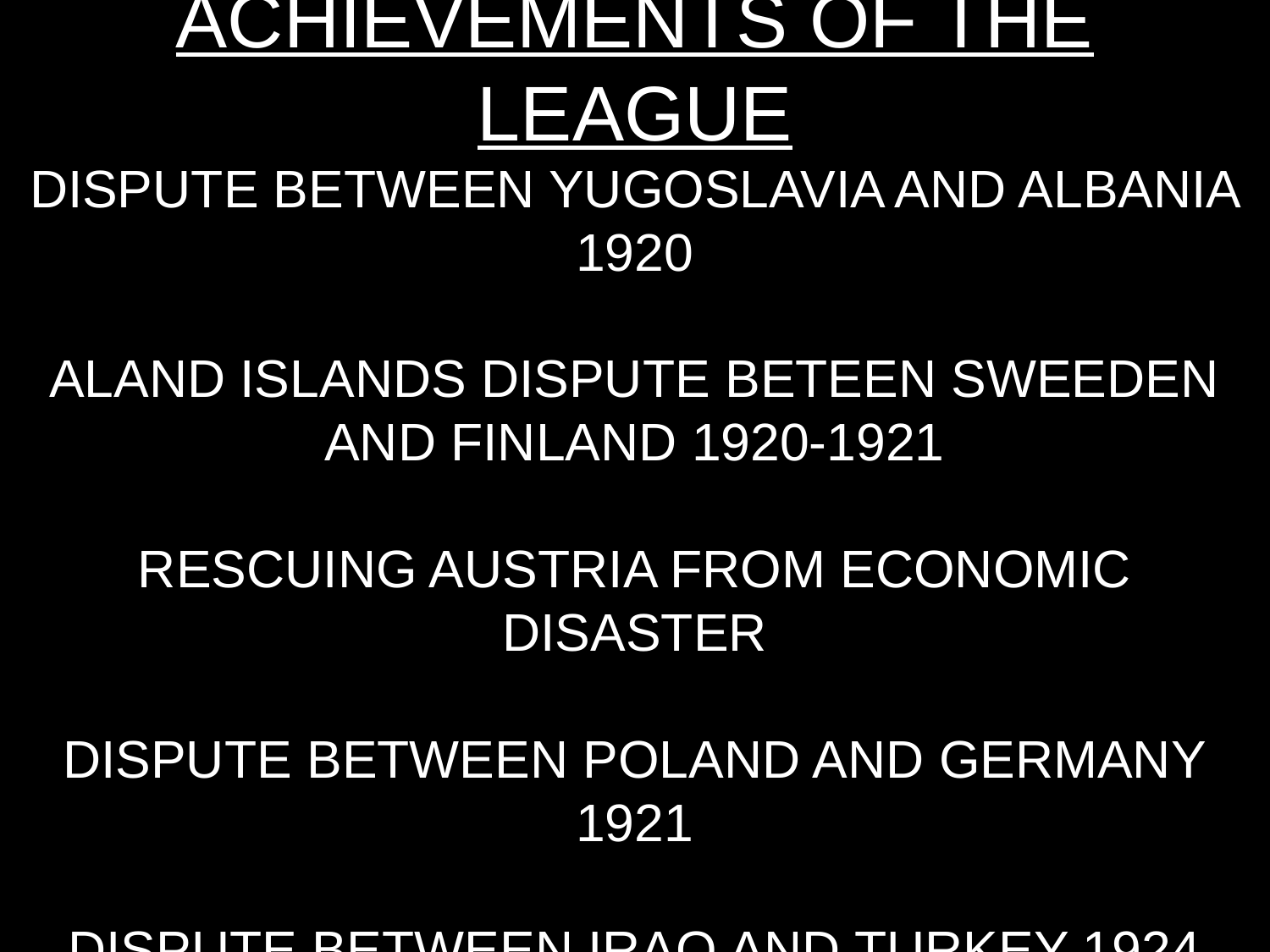

# ACHIEVEMENTS OF THE LEAGUE
DISPUTE BETWEEN YUGOSLAVIA AND ALBANIA 1920

ALAND ISLANDS DISPUTE BETEEN SWEEDEN AND FINLAND 1920-1921

RESCUING AUSTRIA FROM ECONOMIC DISASTER

DISPUTE BETWEEN POLAND AND GERMANY 1921

DISPUTE BETWEEN IRAQ AND TURKEY 1924

DISPUTE BETWEEN GREECE AND BULGARIA 1925